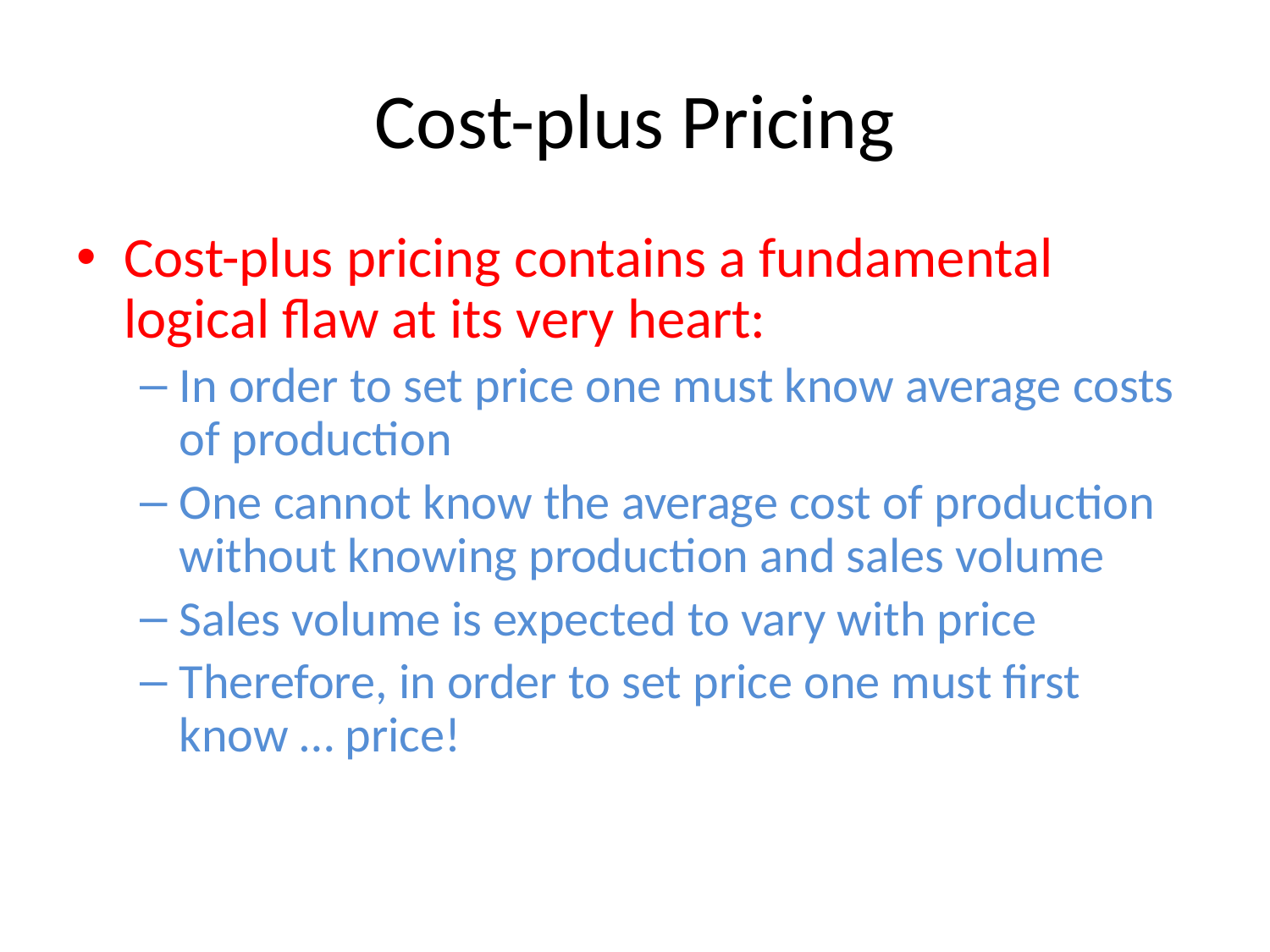

# Cost-plus Pricing
Cost-plus pricing contains a fundamental logical flaw at its very heart:
In order to set price one must know average costs of production
One cannot know the average cost of production without knowing production and sales volume
Sales volume is expected to vary with price
Therefore, in order to set price one must first know … price!